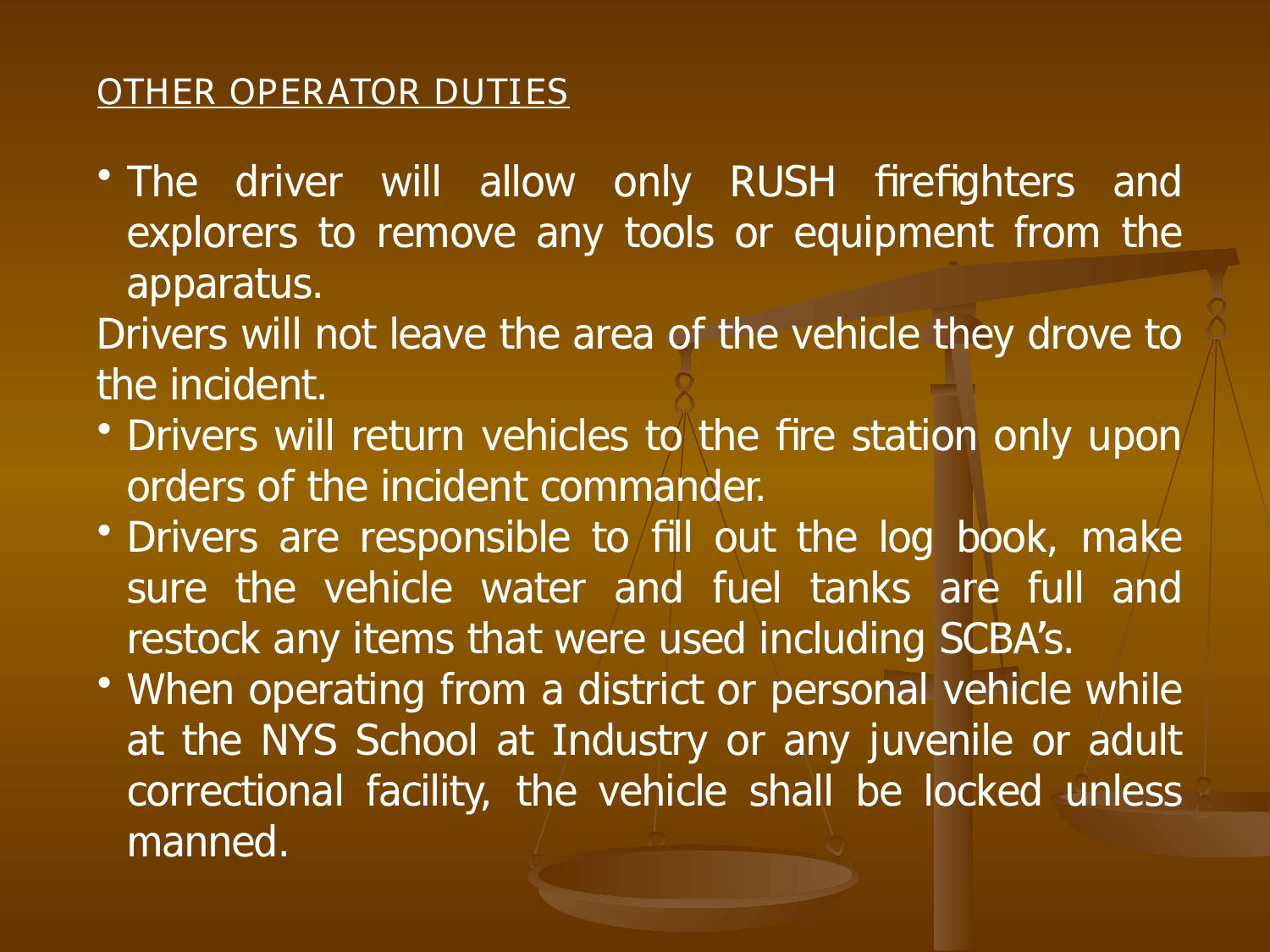

OTHER OPERATOR DUTIES

The driver will allow only RUSH firefighters and explorers to remove any tools or equipment from the apparatus.
Drivers will not leave the area of the vehicle they drove to the incident.
Drivers will return vehicles to the fire station only upon orders of the incident commander.
Drivers are responsible to fill out the log book, make sure the vehicle water and fuel tanks are full and restock any items that were used including SCBA’s.
When operating from a district or personal vehicle while at the NYS School at Industry or any juvenile or adult correctional facility, the vehicle shall be locked unless manned.